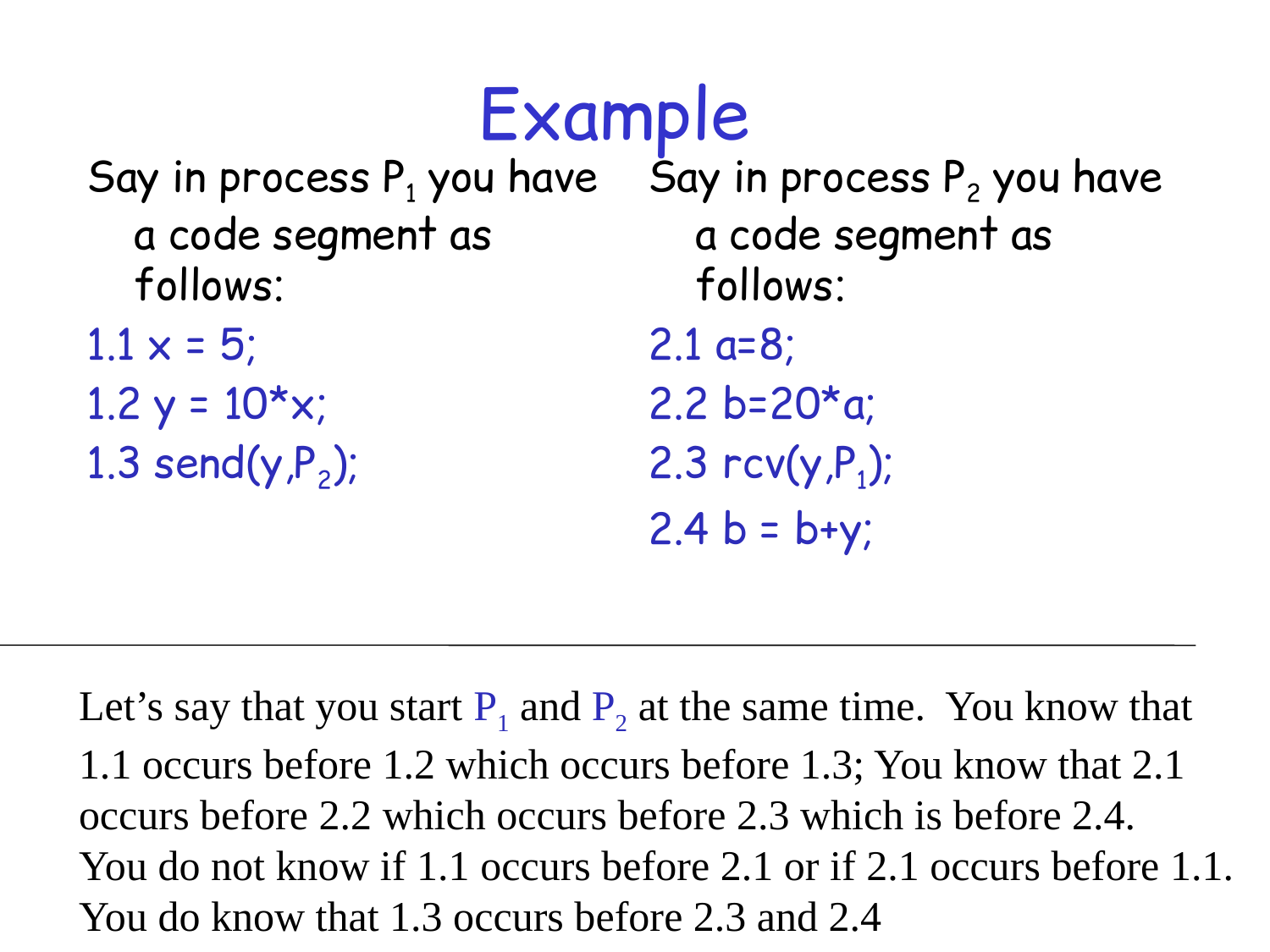

# Example
Say in process P1 you have a code segment as follows:
1.1 x = 5;
1.2 y = 10*x;
1.3 send(y,P2);
Say in process P2 you have a code segment as follows:
2.1 a=8;
2.2 b=20*a;
2.3 rcv(y,P1);
2.4 b = b+y;

Let’s say that you start P1 and P2 at the same time.  You know that
1.1 occurs before 1.2 which occurs before 1.3; You know that 2.1
occurs before 2.2 which occurs before 2.3 which is before 2.4.
You do not know if 1.1 occurs before 2.1 or if 2.1 occurs before 1.1.
You do know that 1.3 occurs before 2.3 and 2.4